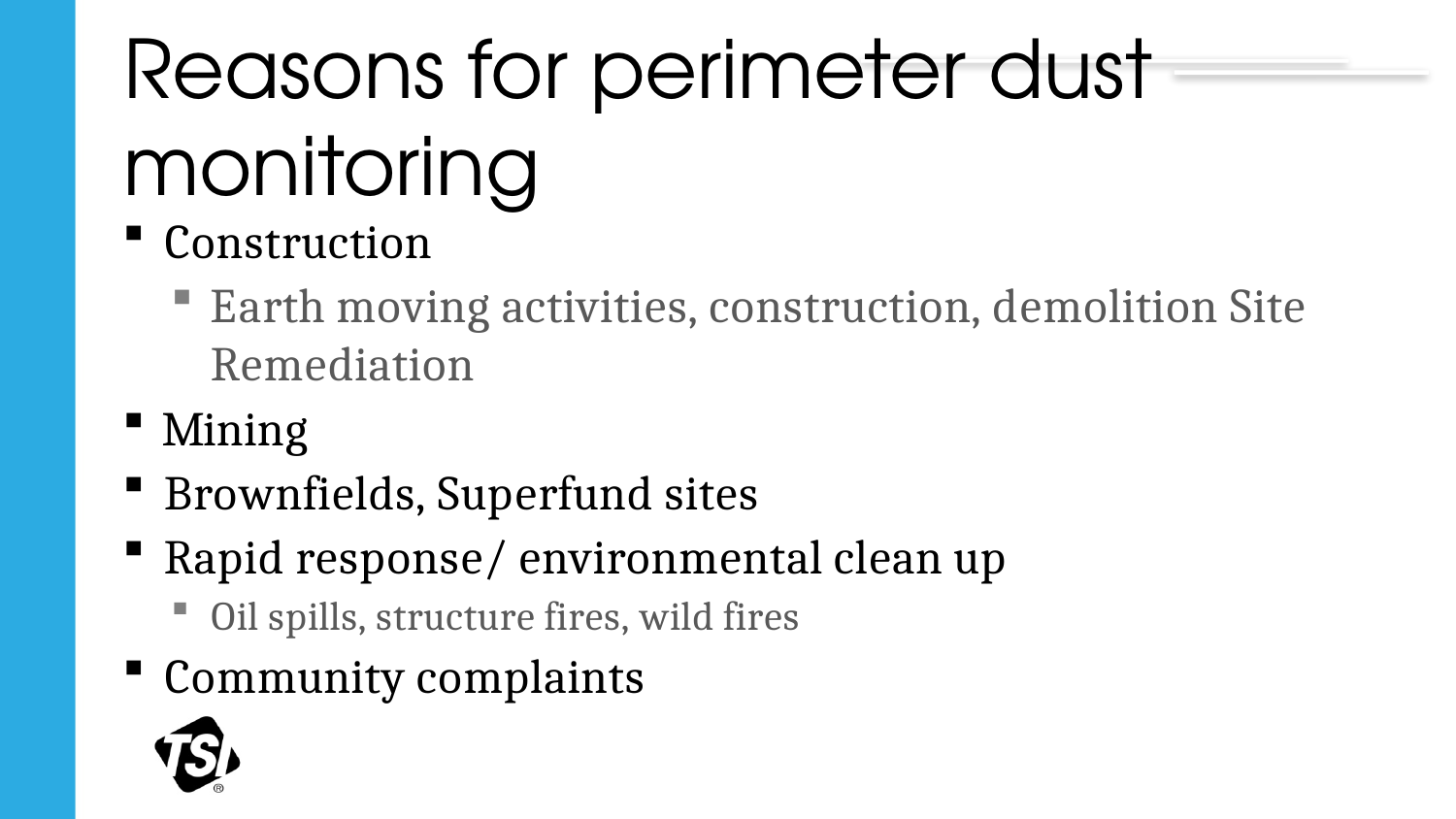

# Reasons for perimeter dust monitoring
Construction
Earth moving activities, construction, demolition Site Remediation
Mining
Brownfields, Superfund sites
Rapid response/ environmental clean up
Oil spills, structure fires, wild fires
Community complaints